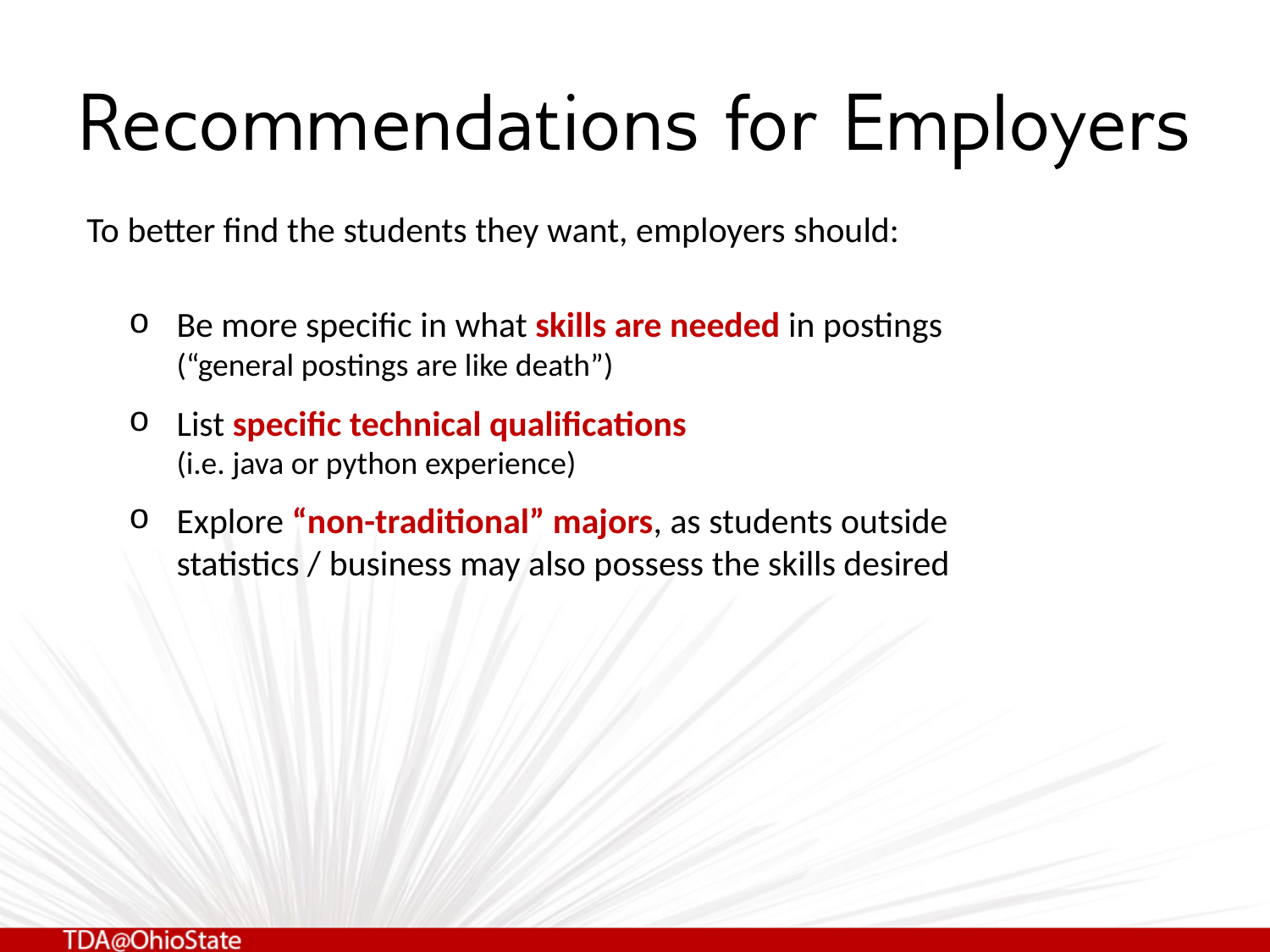

# Recommendations for Employers
To better find the students they want, employers should:
Be more specific in what skills are needed in postings
(“general postings are like death”)
List specific technical qualifications
(i.e. java or python experience)
Explore “non-traditional” majors, as students outside statistics / business may also possess the skills desired